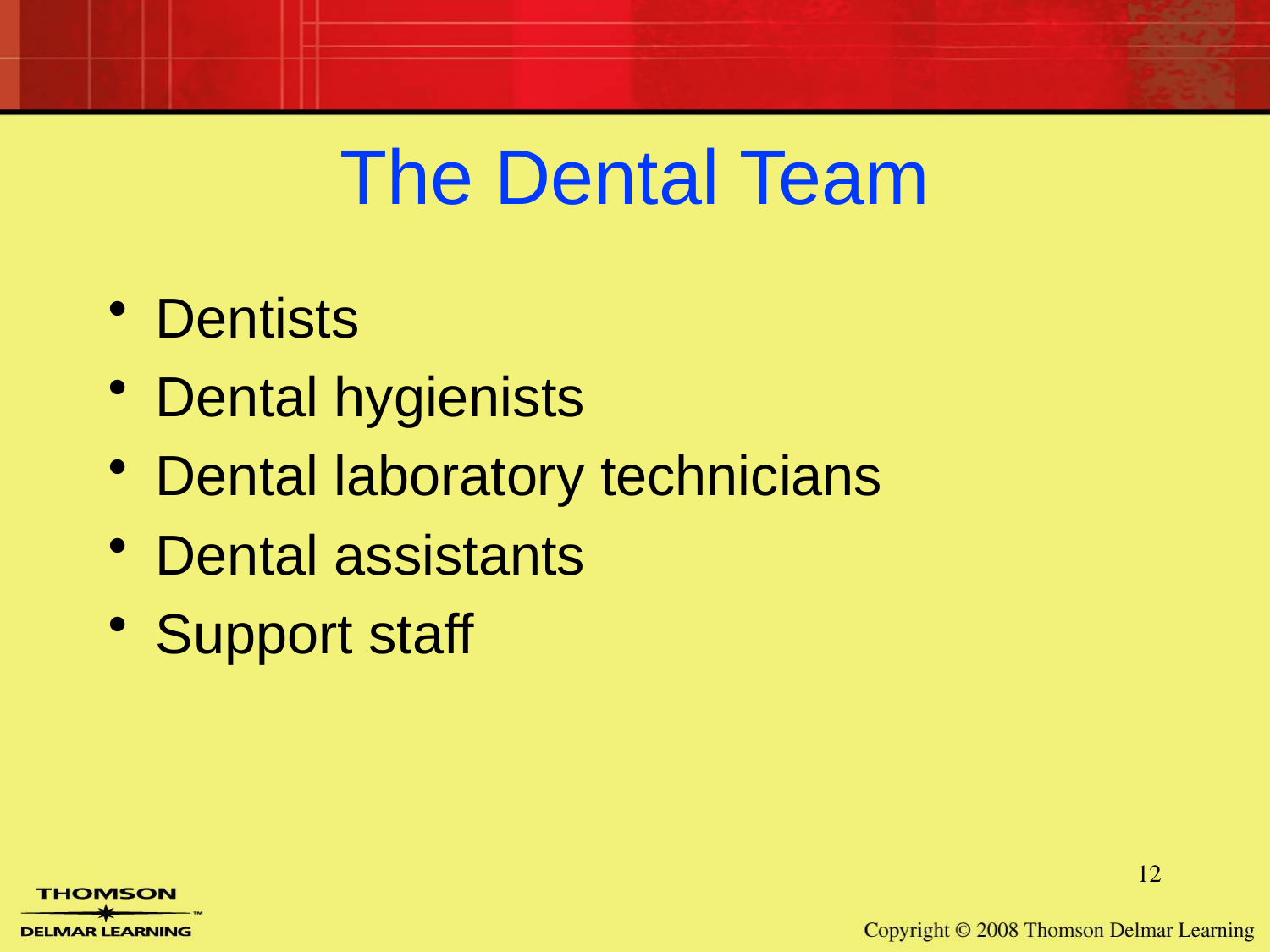

# The Dental Team
Dentists
Dental hygienists
Dental laboratory technicians
Dental assistants
Support staff

12